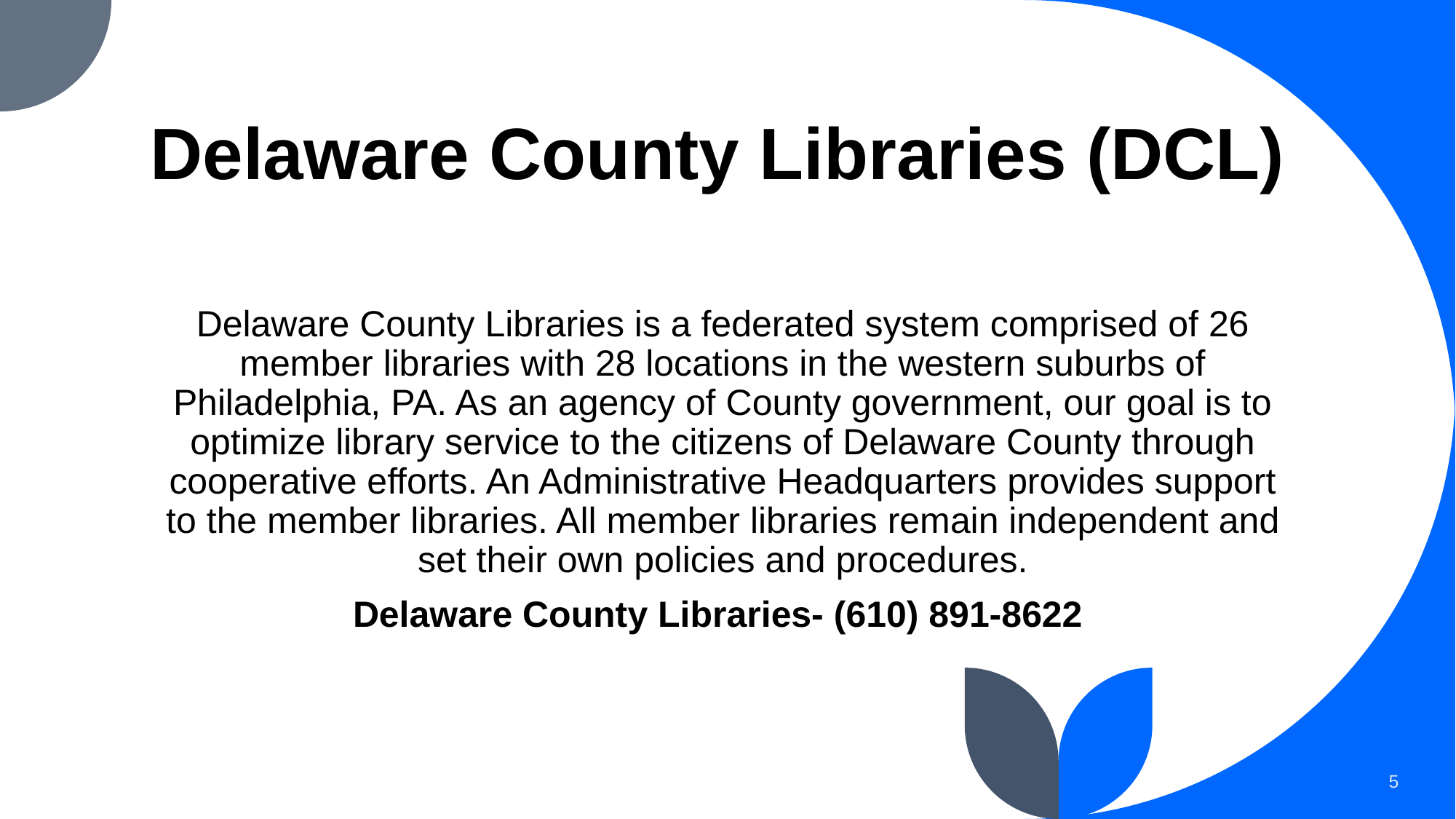

# Delaware County Libraries (DCL)

Delaware County Libraries is a federated system comprised of 26 member libraries with 28 locations in the western suburbs of Philadelphia, PA. As an agency of County government, our goal is to optimize library service to the citizens of Delaware County through cooperative efforts. An Administrative Headquarters provides support to the member libraries. All member libraries remain independent and set their own policies and procedures.
Delaware County Libraries- (610) 891-8622

5